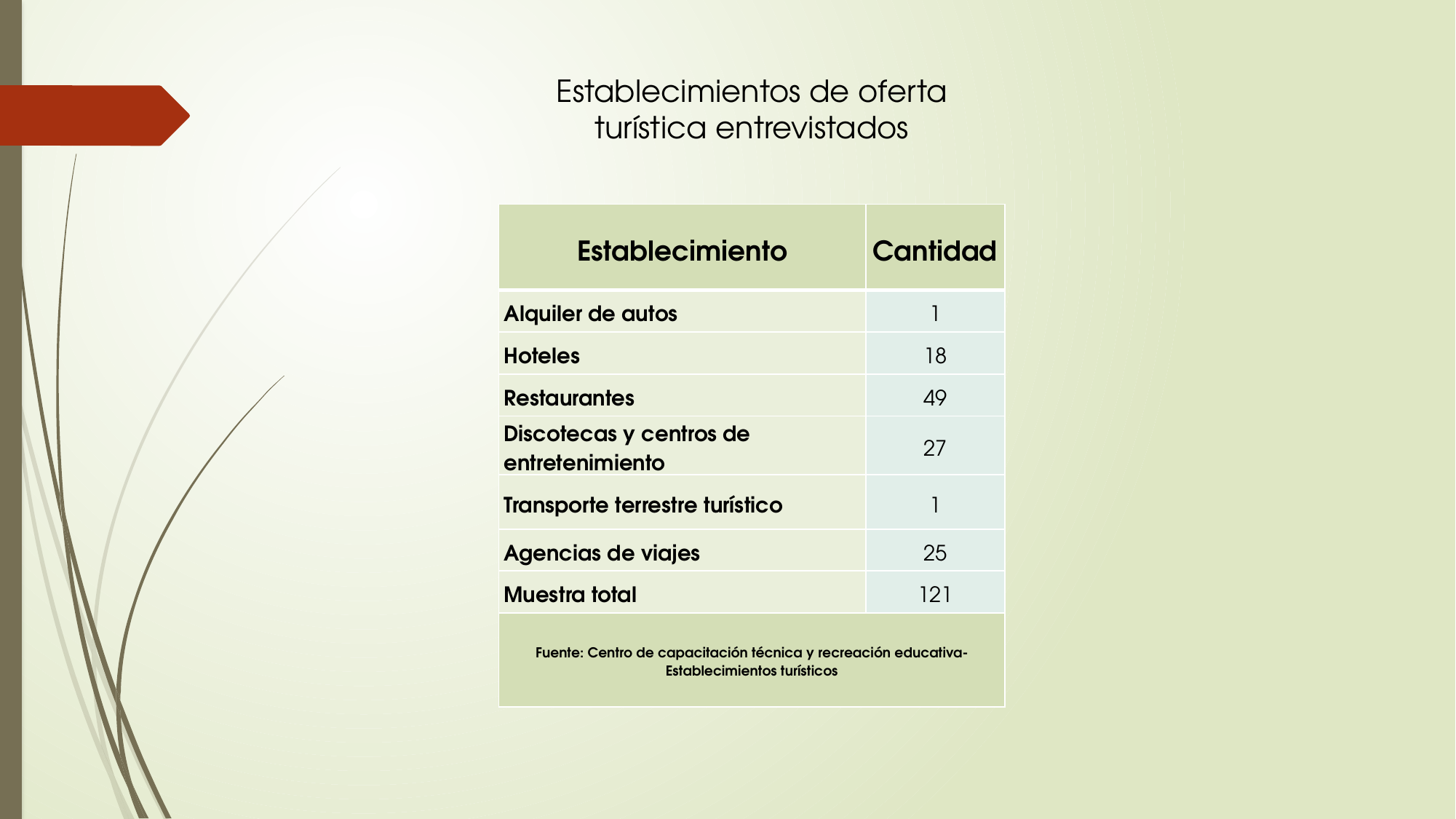

Establecimientos de oferta turística entrevistados
| Establecimiento | Cantidad |
| --- | --- |
| Alquiler de autos | 1 |
| Hoteles | 18 |
| Restaurantes | 49 |
| Discotecas y centros de entretenimiento | 27 |
| Transporte terrestre turístico | 1 |
| Agencias de viajes | 25 |
| Muestra total | 121 |
| Fuente: Centro de capacitación técnica y recreación educativa- Establecimientos turísticos |  |